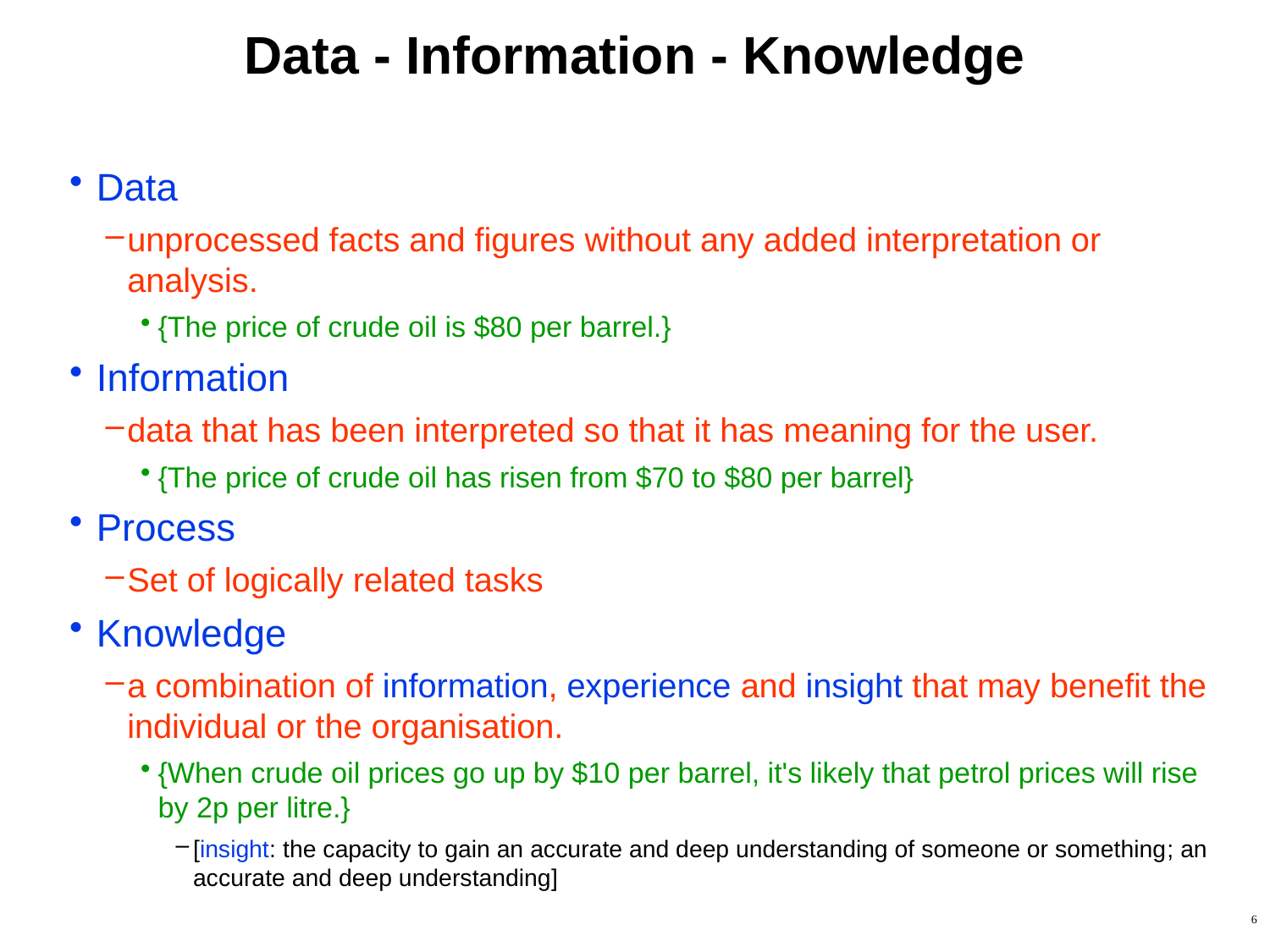

# Data - Information - Knowledge
Data
unprocessed facts and figures without any added interpretation or analysis.
{The price of crude oil is $80 per barrel.}
Information
data that has been interpreted so that it has meaning for the user.
{The price of crude oil has risen from $70 to $80 per barrel}
Process
Set of logically related tasks
Knowledge
a combination of information, experience and insight that may benefit the individual or the organisation.
{When crude oil prices go up by $10 per barrel, it's likely that petrol prices will rise by 2p per litre.}
[insight: the capacity to gain an accurate and deep understanding of someone or something; an accurate and deep understanding]

6